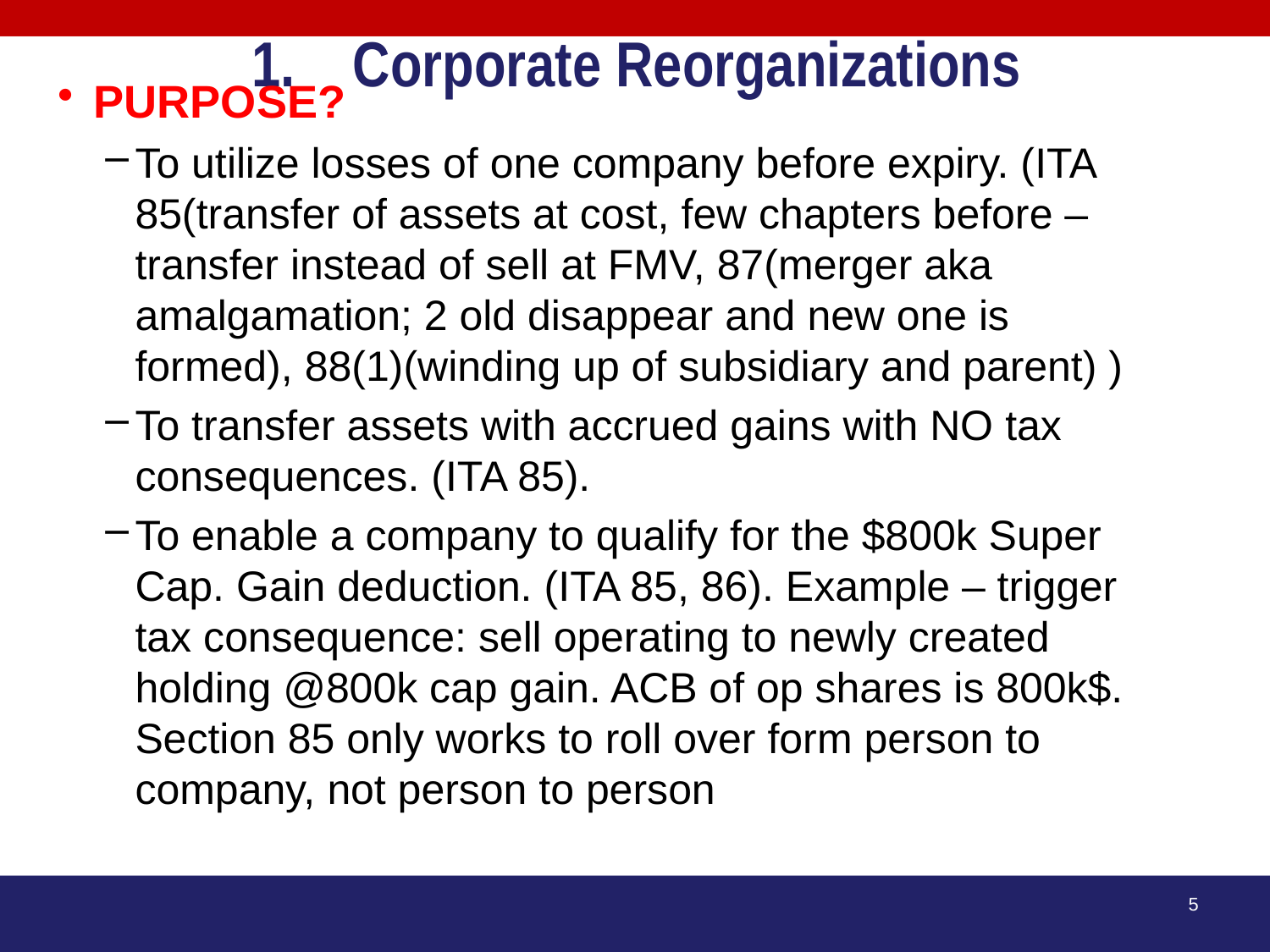

# 1.    Corporate Reorganizations
PURPOSE?
To utilize losses of one company before expiry. (ITA 85(transfer of assets at cost, few chapters before – transfer instead of sell at FMV, 87(merger aka amalgamation; 2 old disappear and new one is formed), 88(1)(winding up of subsidiary and parent) )
To transfer assets with accrued gains with NO tax consequences. (ITA 85).
To enable a company to qualify for the $800k Super Cap. Gain deduction. (ITA 85, 86). Example – trigger tax consequence: sell operating to newly created holding @800k cap gain. ACB of op shares is 800k$. Section 85 only works to roll over form person to company, not person to person

To eliminate unnecessary companies (ITA 87, 88(1) )
To put into effect an estate plan for succession (ITA 85, 86) – roll over to estate company, set preferred shares @800k. At death, liable for assets at FVM, but preferred shares have a fixed price therefore no tax because FMV = 800k even if company is worth millions. To preserve control, make preferred shares voting.
To bring in a new shareholder. (ITA 85, 86). If company os wothh 800k. Rollover assets into preferred shares worth 800k. Issue 2 new common shares at 1$ each, old shareholder buys 1 new common and new shareholder buys second common at 1$. Moving forward, 2 shareholders at 50%/50%.

5